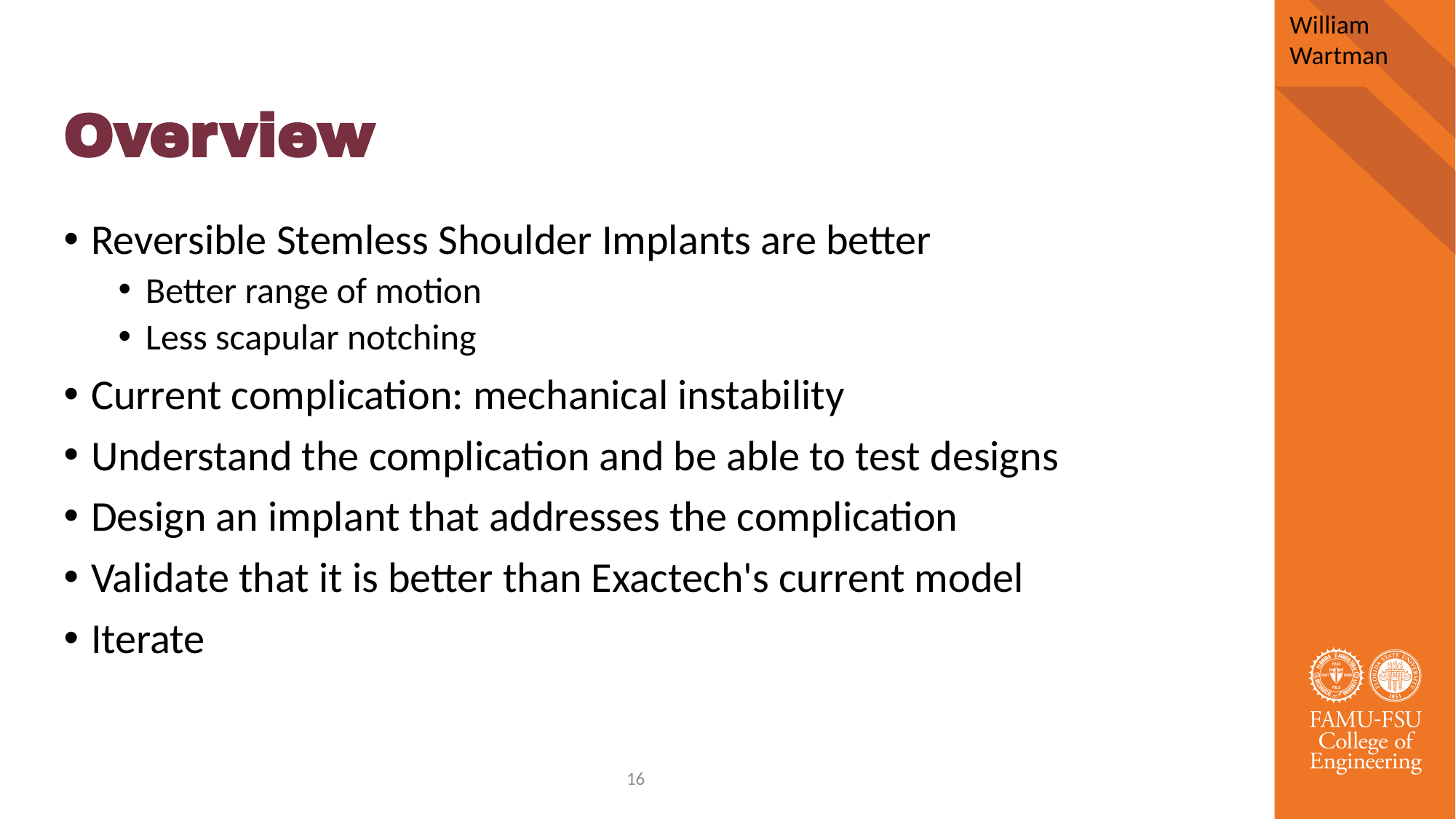

William Wartman

# Overview
Reversible Stemless Shoulder Implants are better
Better range of motion
Less scapular notching
Current complication: mechanical instability
Understand the complication and be able to test designs
Design an implant that addresses the complication
Validate that it is better than Exactech's current model
Iterate

16